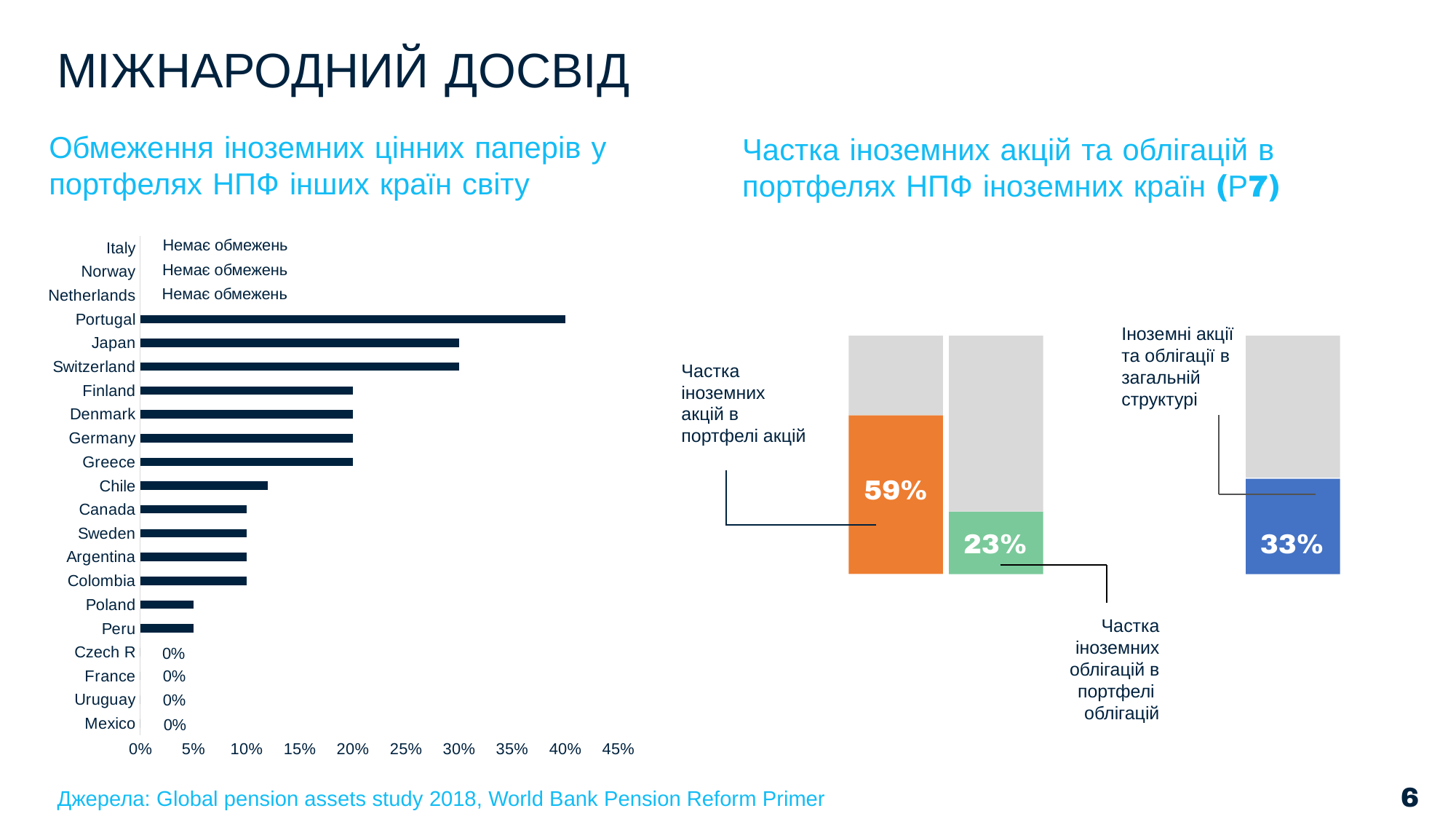

МІЖНАРОДНИЙ ДОСВІД
Обмеження іноземних цінних паперів у портфелях НПФ інших країн світу
Частка іноземних акцій та облігацій в портфелях НПФ іноземних країн (Р7)

### Chart

| Category | % |
|---|---|
| Mexico | 0.0 |
| Uruguay | 0.0 |
| France | 0.0 |
| Czech R | 0.0 |
| Peru | 0.05 |
| Poland | 0.05 |
| Colombia | 0.1 |
| Argentina | 0.1 |
| Sweden | 0.1 |
| Canada | 0.1 |
| Chile | 0.12 |
| Greece | 0.2 |
| Germany | 0.2 |
| Denmark | 0.2 |
| Finland | 0.2 |
| Switzerland | 0.3 |
| Japan | 0.3 |
| Portugal | 0.4 |
| Netherlands | None |
| Norway | None |
| Italy | None |
Немає обмежень
Немає обмежень
Немає обмежень
Іноземні акції та облігації в загальній структурі

Частка іноземних акцій в портфелі акцій

59%

23%
33%
Частка іноземних облігацій в портфелі  облігацій
0%
0%
0%
0%
6
Джерела: Global pension assets study 2018, World Bank Pension Reform Primer